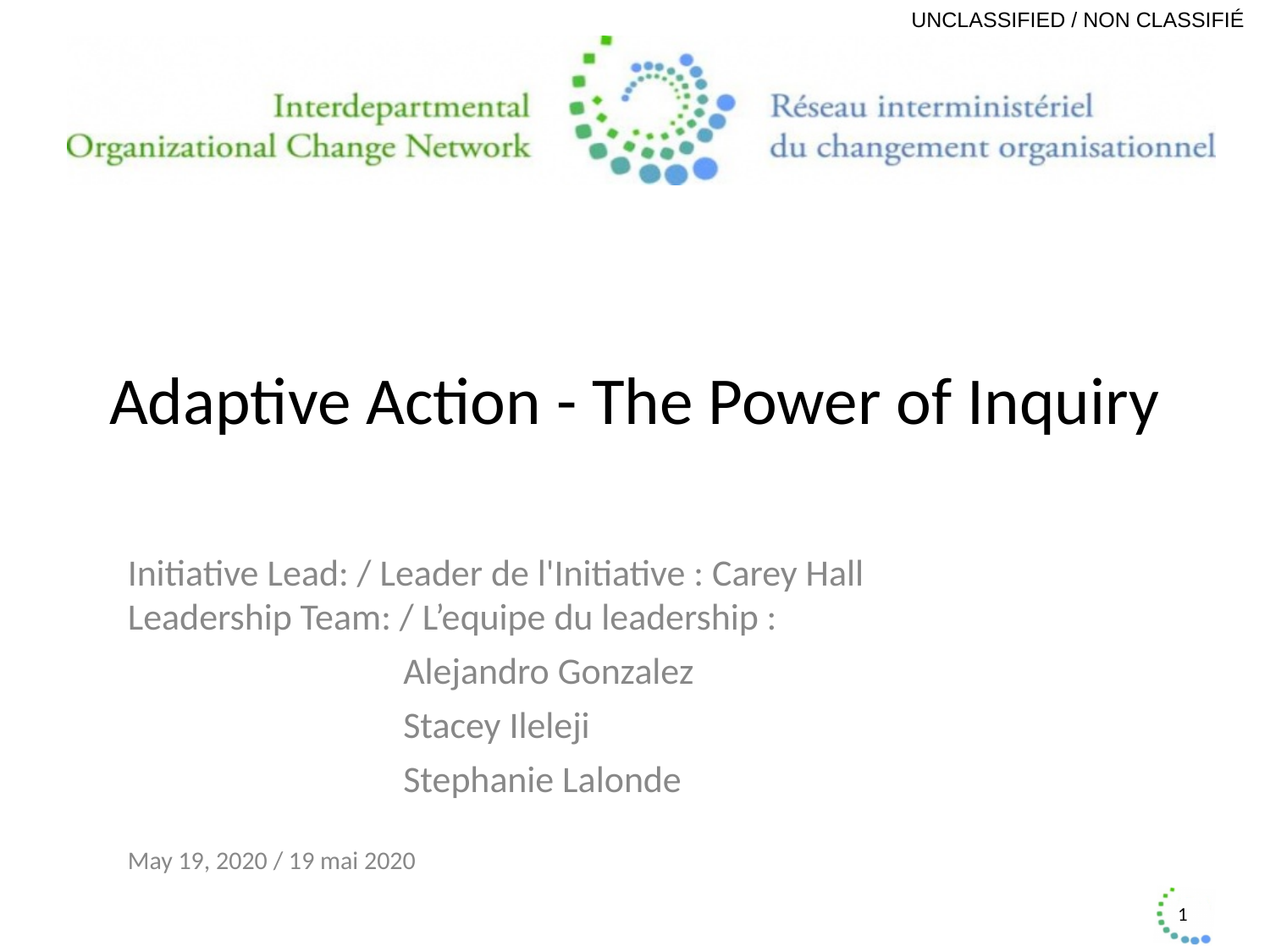

# Adaptive Action - The Power of Inquiry
Initiative Lead: / Leader de l'Initiative : Carey Hall
Leadership Team: / L’equipe du leadership :
Alejandro Gonzalez
Stacey Ileleji
Stephanie Lalonde

May 19, 2020 / 19 mai 2020